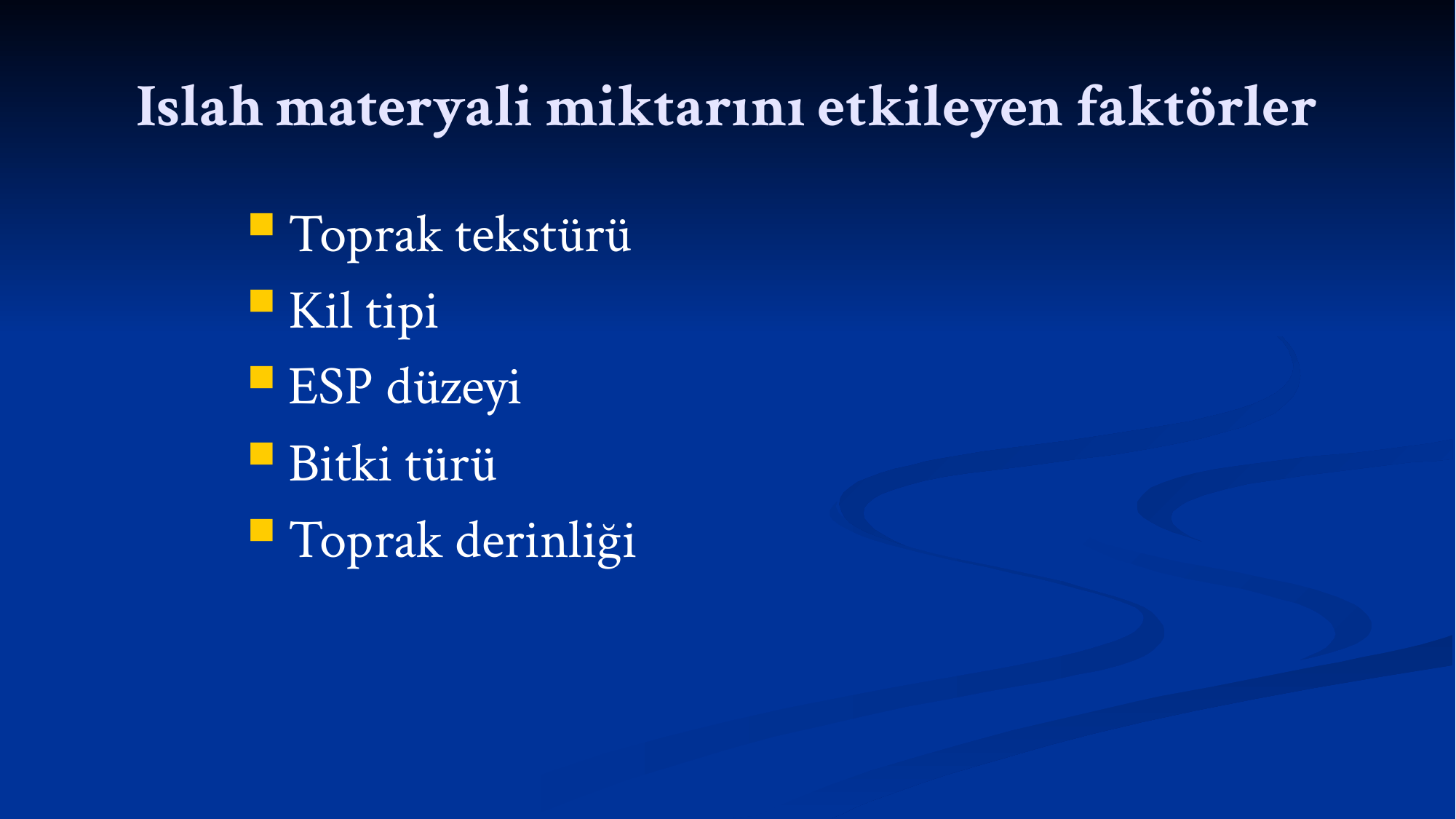

# Islah materyali miktarını etkileyen faktörler
Toprak tekstürü
Kil tipi
ESP düzeyi
Bitki türü
Toprak derinliği